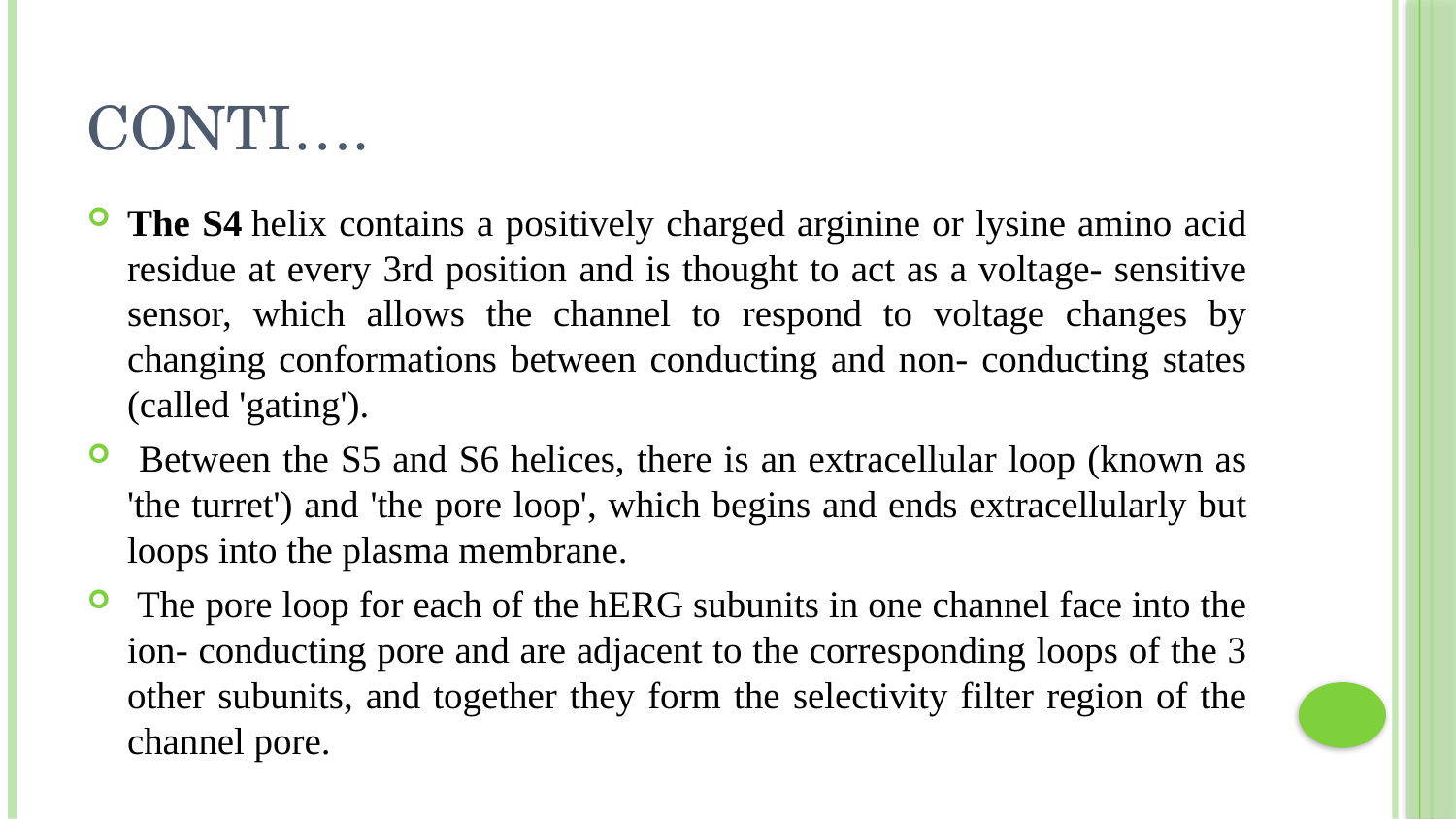

# Conti….
The S4 helix contains a positively charged arginine or lysine amino acid residue at every 3rd position and is thought to act as a voltage- sensitive sensor, which allows the channel to respond to voltage changes by changing conformations between conducting and non- conducting states (called 'gating').
 Between the S5 and S6 helices, there is an extracellular loop (known as 'the turret') and 'the pore loop', which begins and ends extracellularly but loops into the plasma membrane.
 The pore loop for each of the hERG subunits in one channel face into the ion- conducting pore and are adjacent to the corresponding loops of the 3 other subunits, and together they form the selectivity filter region of the channel pore.